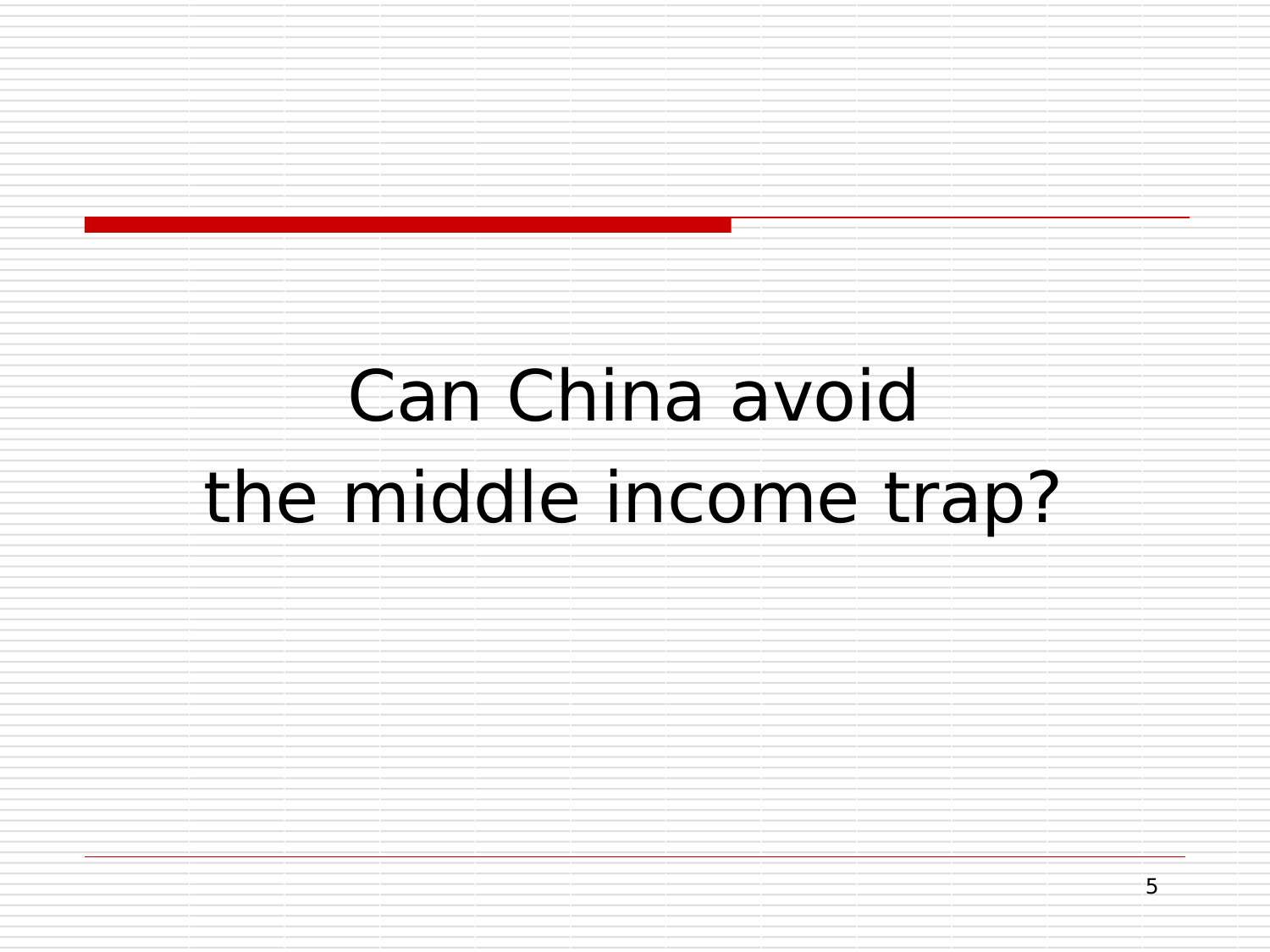

Can China avoid
the middle income trap?
5